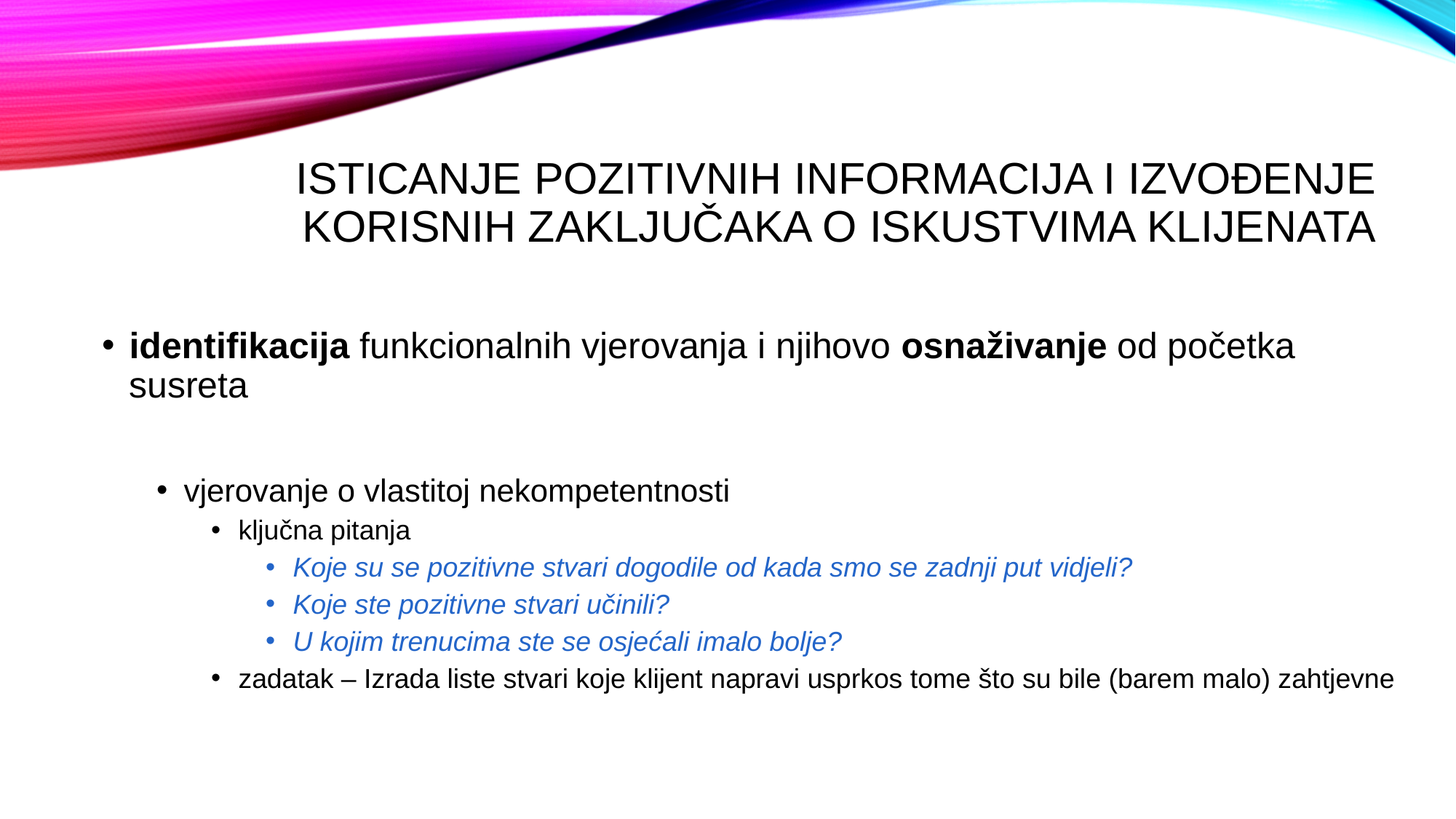

# Isticanje POZITIVNIH INFORMACIJA I IZVOĐENJE KORISNIH ZAKLJUČAKA O ISKUSTVIMA klijenata
identifikacija funkcionalnih vjerovanja i njihovo osnaživanje od početka susreta

vjerovanje o vlastitoj nekompetentnosti
ključna pitanja
Koje su se pozitivne stvari dogodile od kada smo se zadnji put vidjeli?
Koje ste pozitivne stvari učinili?
U kojim trenucima ste se osjećali imalo bolje?
zadatak – Izrada liste stvari koje klijent napravi usprkos tome što su bile (barem malo) zahtjevne